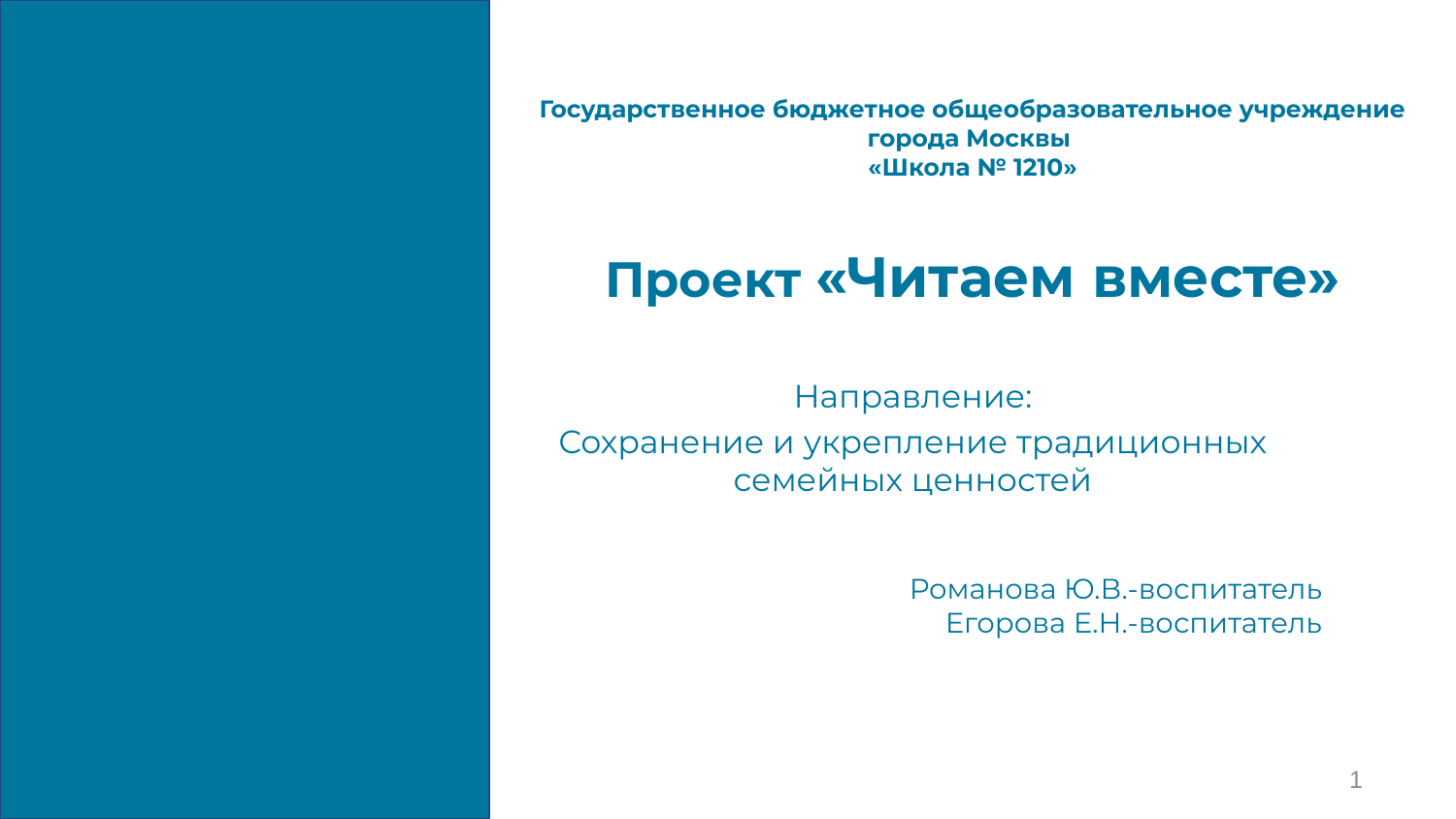

# Государственное бюджетное общеобразовательное учреждение
города Москвы
«Школа № 1210»
Проект «Читаем вместе»
Направление:
Сохранение и укрепление традиционных семейных ценностей

Романова Ю.В.-воспитатель
Егорова Е.Н.-воспитатель

1